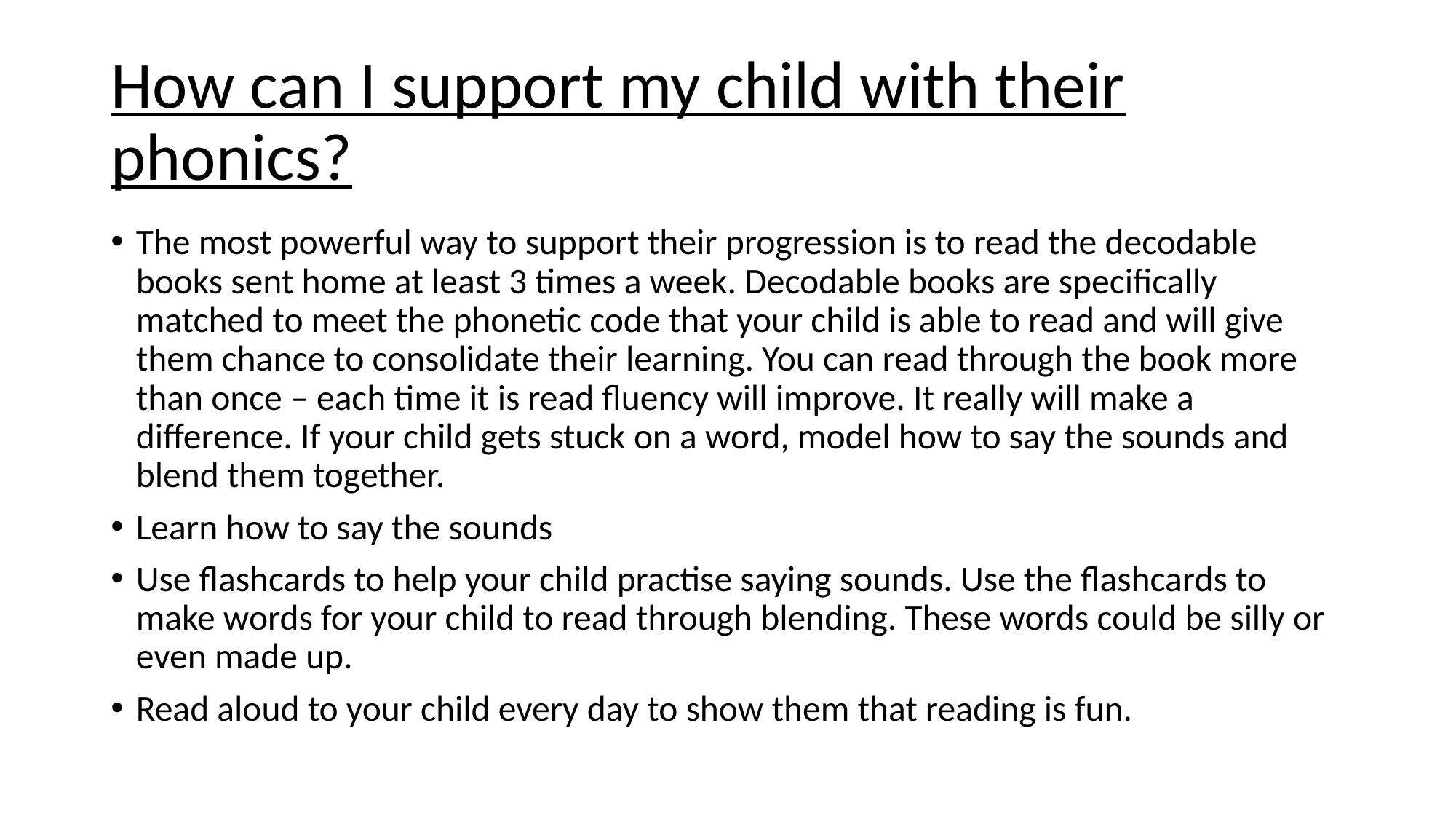

# How can I support my child with their phonics?
The most powerful way to support their progression is to read the decodable books sent home at least 3 times a week. Decodable books are specifically matched to meet the phonetic code that your child is able to read and will give them chance to consolidate their learning. You can read through the book more than once – each time it is read fluency will improve. It really will make a difference. If your child gets stuck on a word, model how to say the sounds and blend them together.
Learn how to say the sounds
Use flashcards to help your child practise saying sounds. Use the flashcards to make words for your child to read through blending. These words could be silly or even made up.
Read aloud to your child every day to show them that reading is fun.